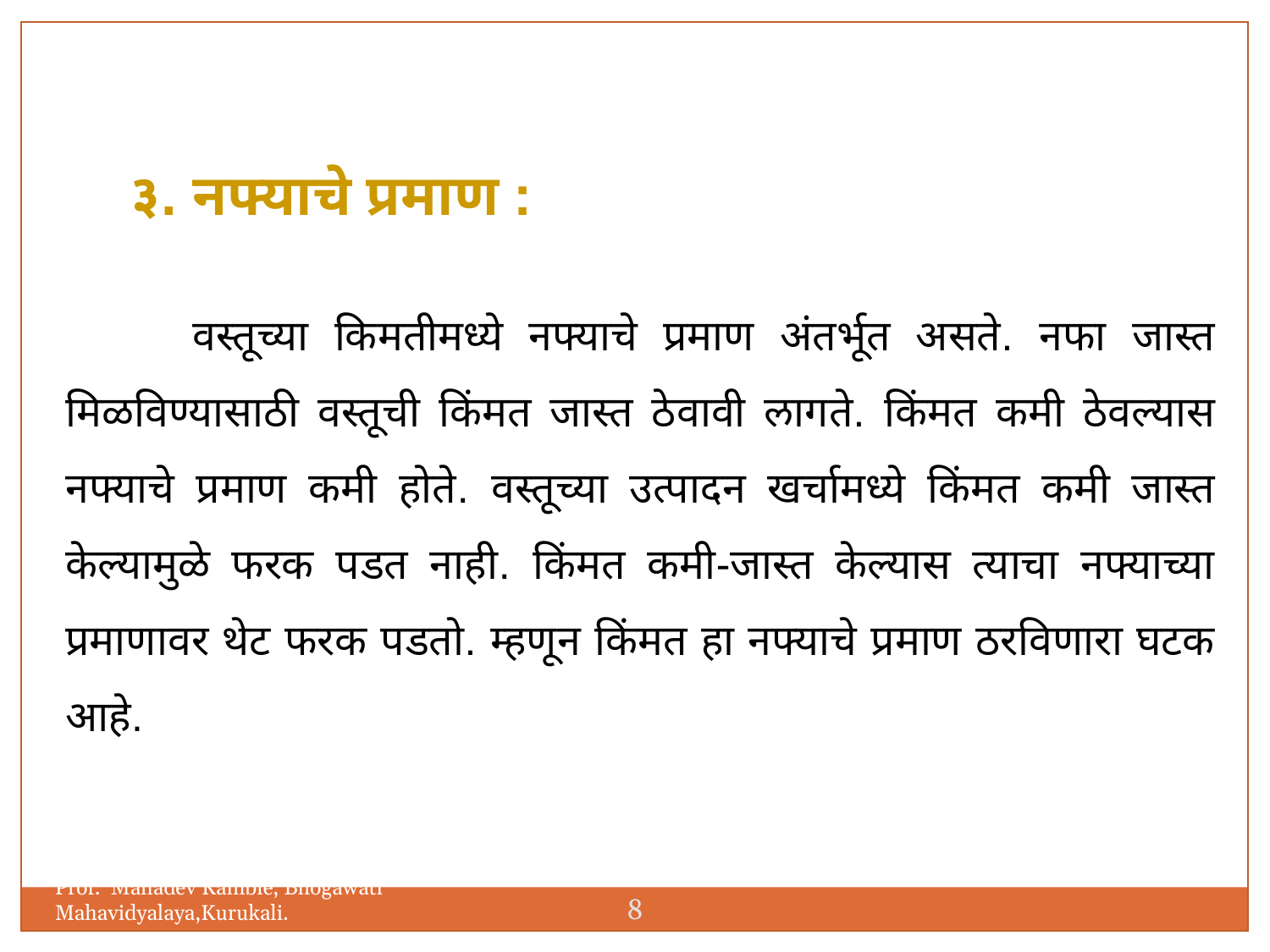

३. नफ्याचे प्रमाण :

	वस्तूच्या किमतीमध्ये नफ्याचे प्रमाण अंतर्भूत असते. नफा जास्त मिळविण्यासाठी वस्तूची किंमत जास्त ठेवावी लागते. किंमत कमी ठेवल्यास नफ्याचे प्रमाण कमी होते. वस्तूच्या उत्पादन खर्चामध्ये किंमत कमी जास्त केल्यामुळे फरक पडत नाही. किंमत कमी-जास्त केल्यास त्याचा नफ्याच्या प्रमाणावर थेट फरक पडतो. म्हणून किंमत हा नफ्याचे प्रमाण ठरविणारा घटक आहे.
Prof.  Mahadev Kamble, Bhogawati Mahavidyalaya,Kurukali.
8